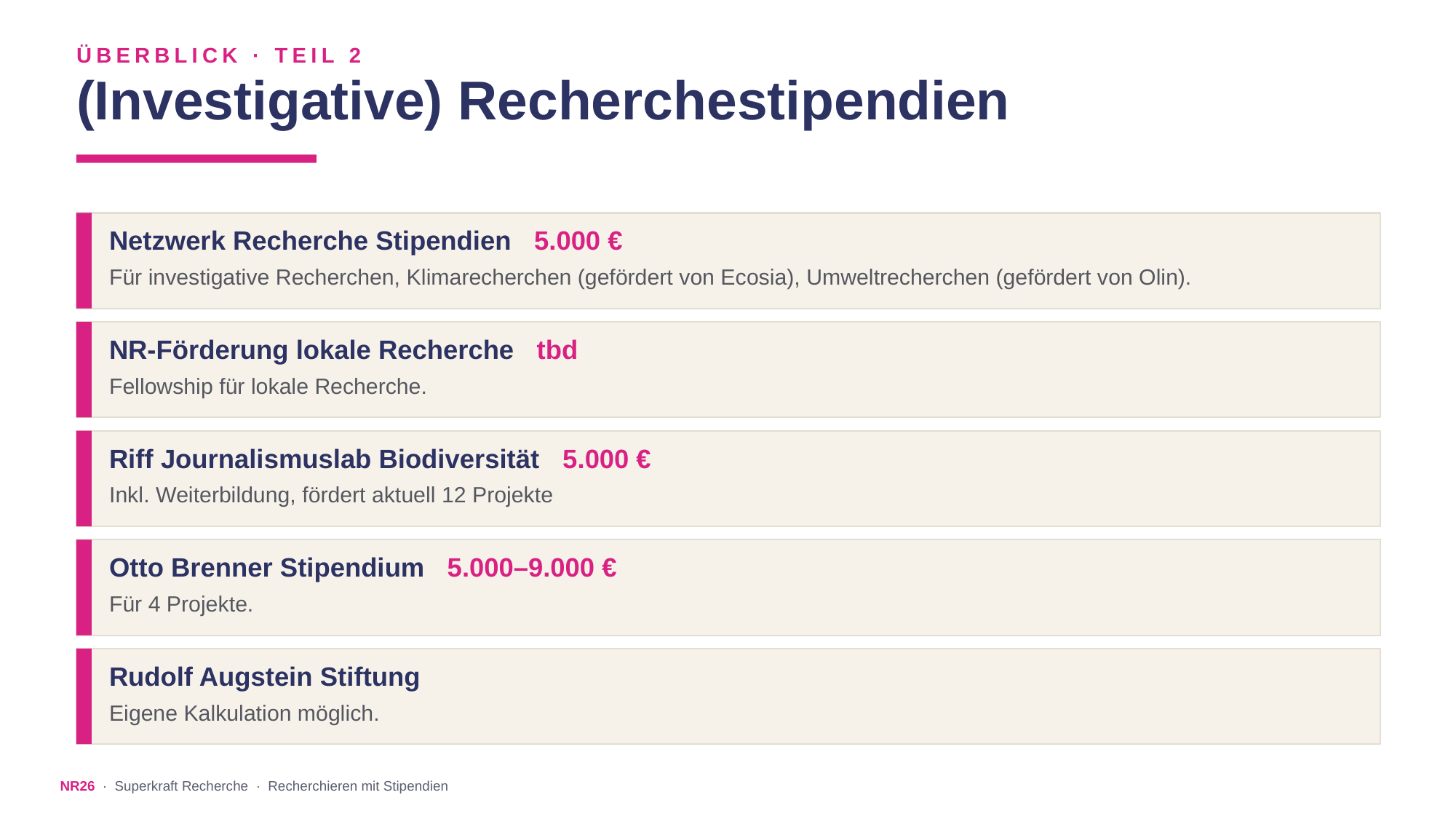

ÜBERBLICK · TEIL 2
(Investigative) Recherchestipendien

Netzwerk Recherche Stipendien   5.000 €
Für investigative Recherchen, Klimarecherchen (gefördert von Ecosia), Umweltrecherchen (gefördert von Olin).

NR-Förderung lokale Recherche   tbd
Fellowship für lokale Recherche.

Riff Journalismuslab Biodiversität   5.000 €
Inkl. Weiterbildung, fördert aktuell 12 Projekte

Otto Brenner Stipendium   5.000–9.000 €
Für 4 Projekte.

Rudolf Augstein Stiftung
Eigene Kalkulation möglich.
NR26  ·  Superkraft Recherche  ·  Recherchieren mit Stipendien